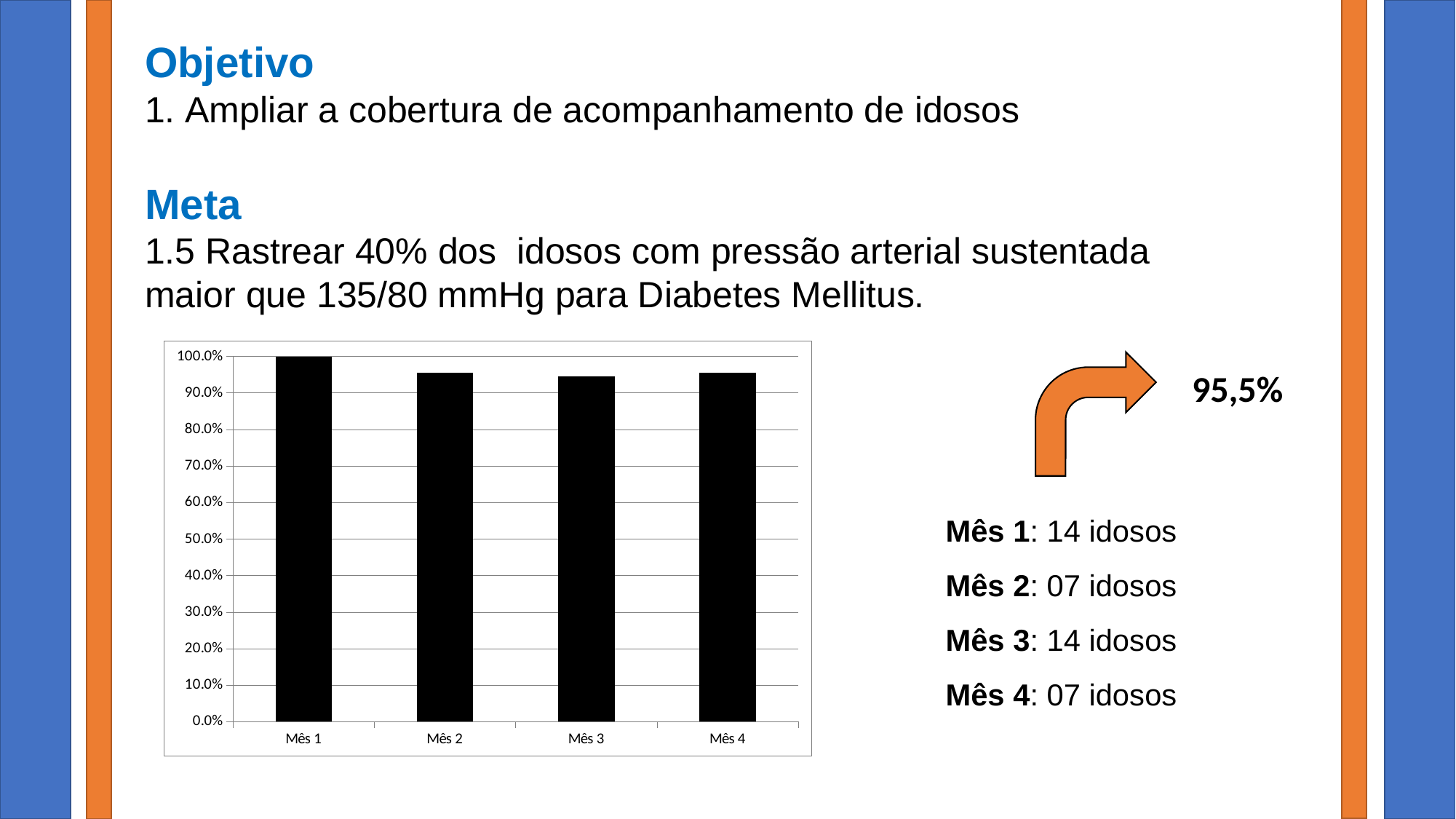

Objetivo
1. Ampliar a cobertura de acompanhamento de idosos
Meta
1.5 Rastrear 40% dos  idosos com pressão arterial sustentada maior que 135/80 mmHg para Diabetes Mellitus.

### Chart

| Category | Proporção de idosos hipertensos rastreados para diabetes |
|---|---|
| Mês 1 | 1.0 |
| Mês 2 | 0.9545454545454546 |
| Mês 3 | 0.9459459459459459 |
| Mês 4 | 0.9545454545454546 |
95,5%
Mês 1: 14 idosos

Mês 2: 07 idosos

Mês 3: 14 idosos

Mês 4: 07 idosos